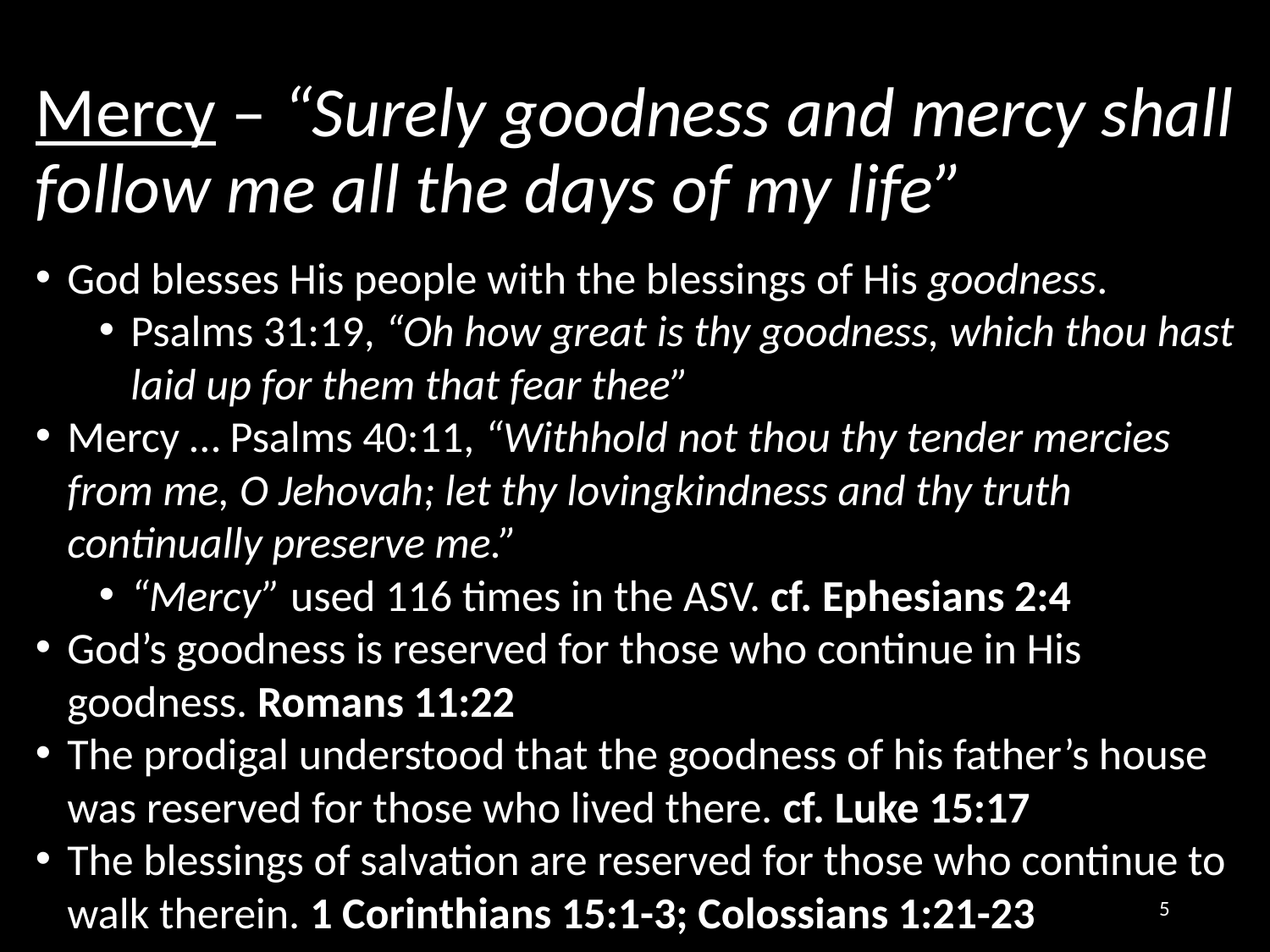

# Mercy – “Surely goodness and mercy shall follow me all the days of my life”
God blesses His people with the blessings of His goodness.
Psalms 31:19, “Oh how great is thy goodness, which thou hast laid up for them that fear thee”
Mercy … Psalms 40:11, “Withhold not thou thy tender mercies from me, O Jehovah; let thy lovingkindness and thy truth continually preserve me.”
“Mercy” used 116 times in the ASV. cf. Ephesians 2:4
God’s goodness is reserved for those who continue in His goodness. Romans 11:22
The prodigal understood that the goodness of his father’s house was reserved for those who lived there. cf. Luke 15:17
The blessings of salvation are reserved for those who continue to walk therein. 1 Corinthians 15:1-3; Colossians 1:21-23
5